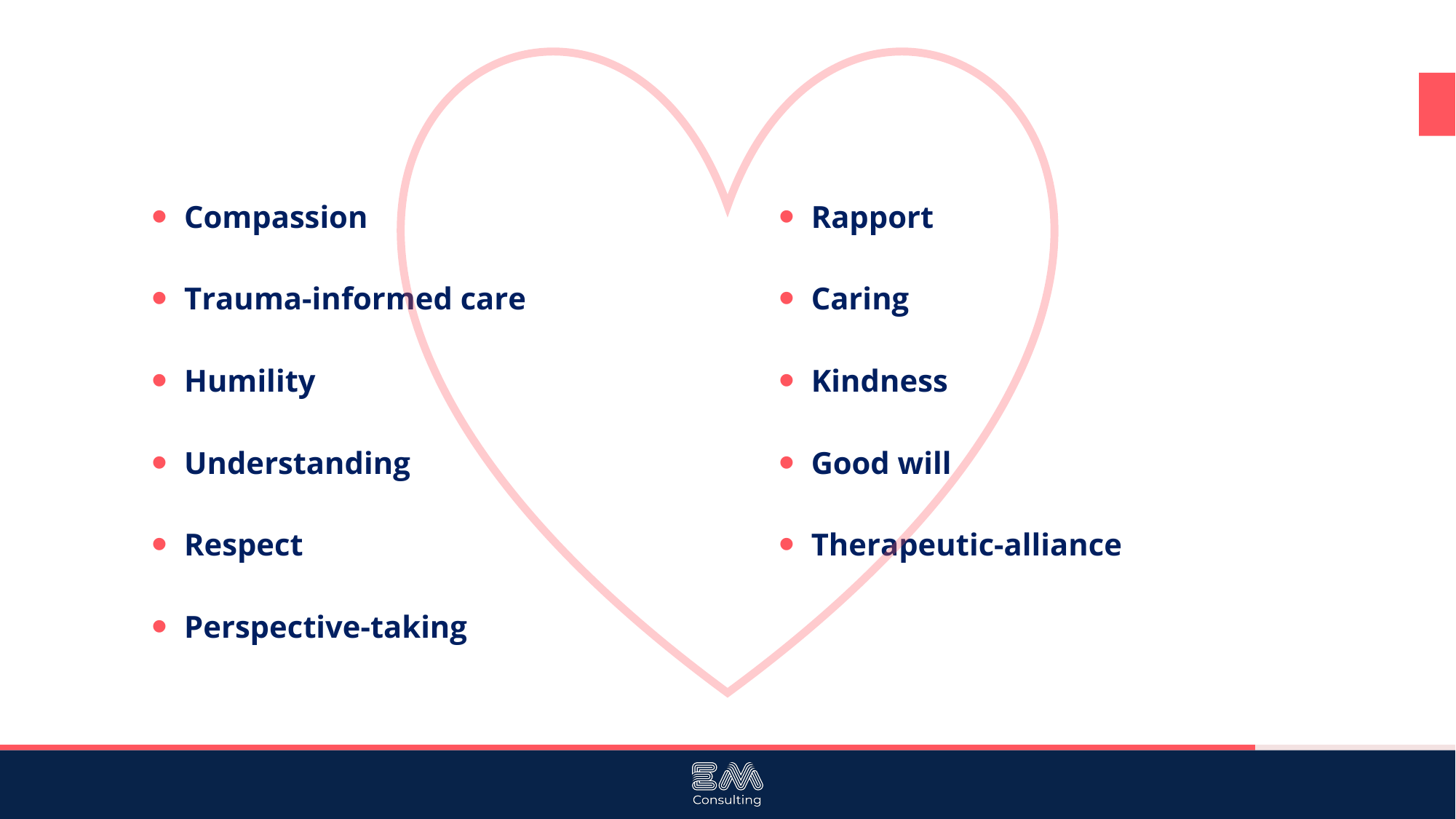

Compassion
Trauma-informed care
Humility
Understanding
Respect
Perspective-taking
Rapport
Caring
Kindness
Good will
Therapeutic-alliance